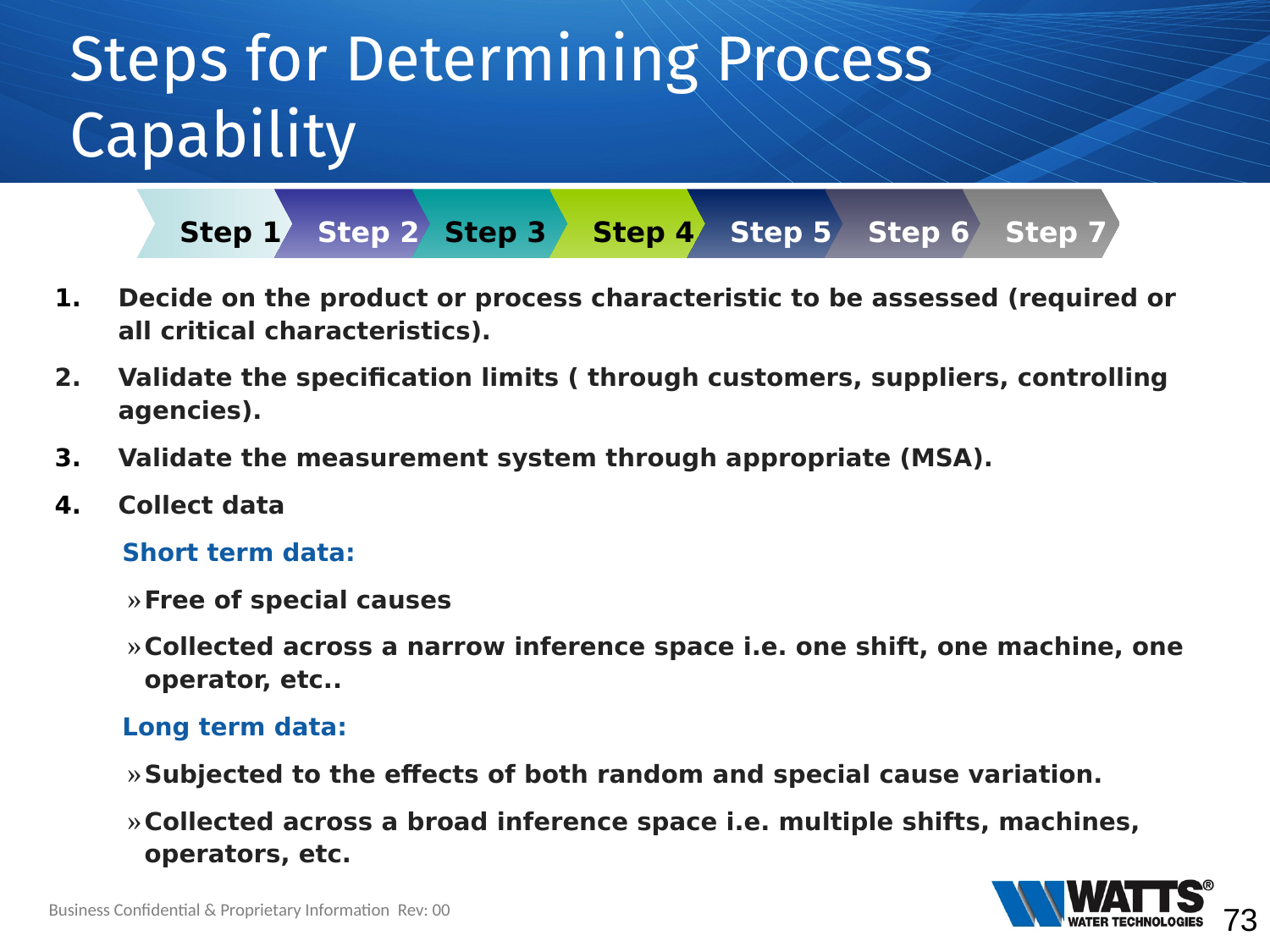

# Steps for Determining Process Capability

Step 1

Step 2

Step 3

Step 4

Step 5

Step 6

Step 7
Decide on the product or process characteristic to be assessed (required or all critical characteristics).
Validate the specification limits ( through customers, suppliers, controlling agencies).
Validate the measurement system through appropriate (MSA).
Collect data
    Short term data:
Free of special causes
Collected across a narrow inference space i.e. one shift, one machine, one operator, etc..
    Long term data:
Subjected to the effects of both random and special cause variation.
Collected across a broad inference space i.e. multiple shifts, machines, operators, etc.

Business Confidential & Proprietary Information  Rev: 00